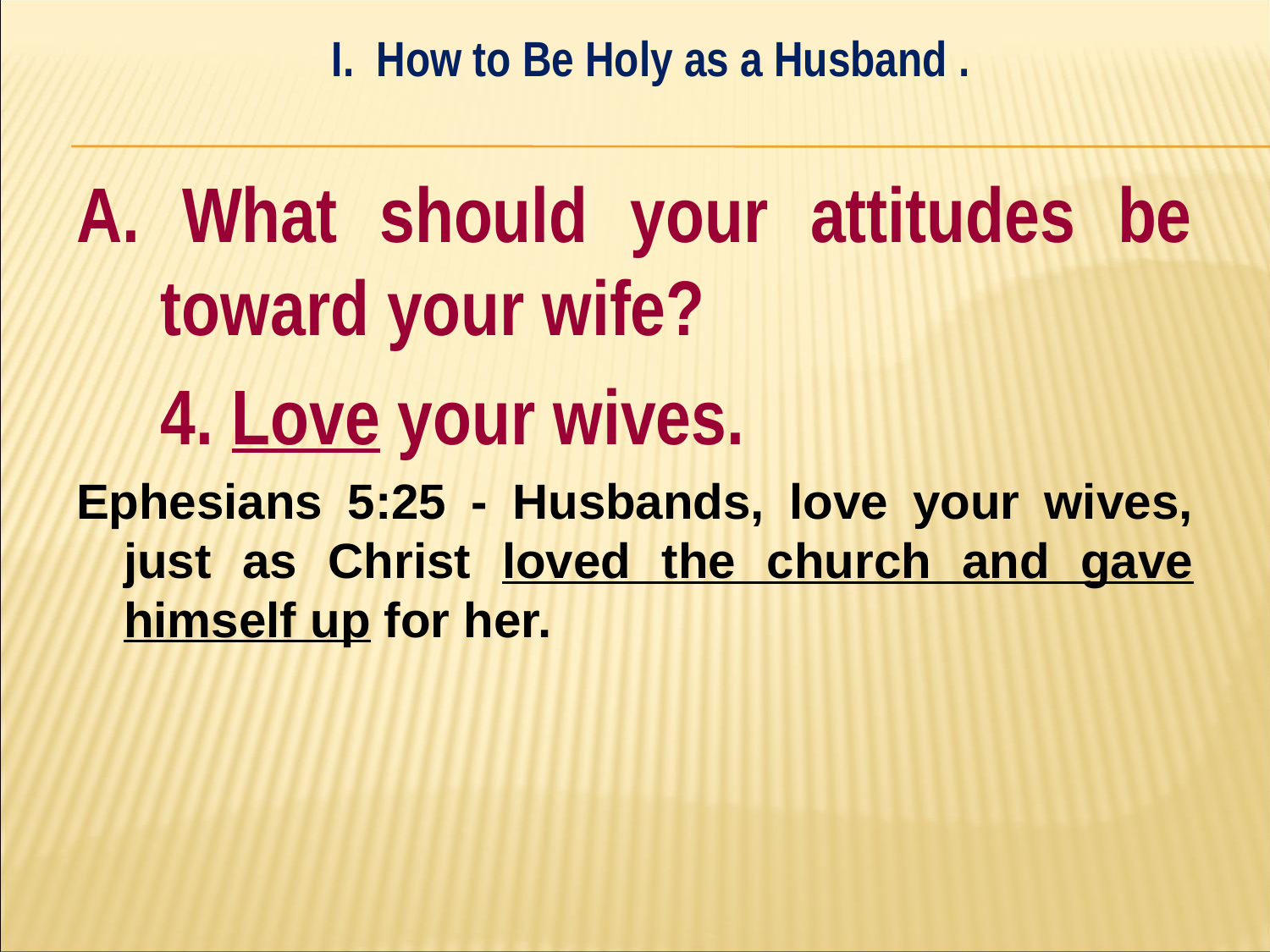

I.  How to Be Holy as a Husband .
#
A. What should your attitudes be toward your wife?
	4. Love your wives.
Ephesians 5:25 - Husbands, love your wives, just as Christ loved the church and gave himself up for her.